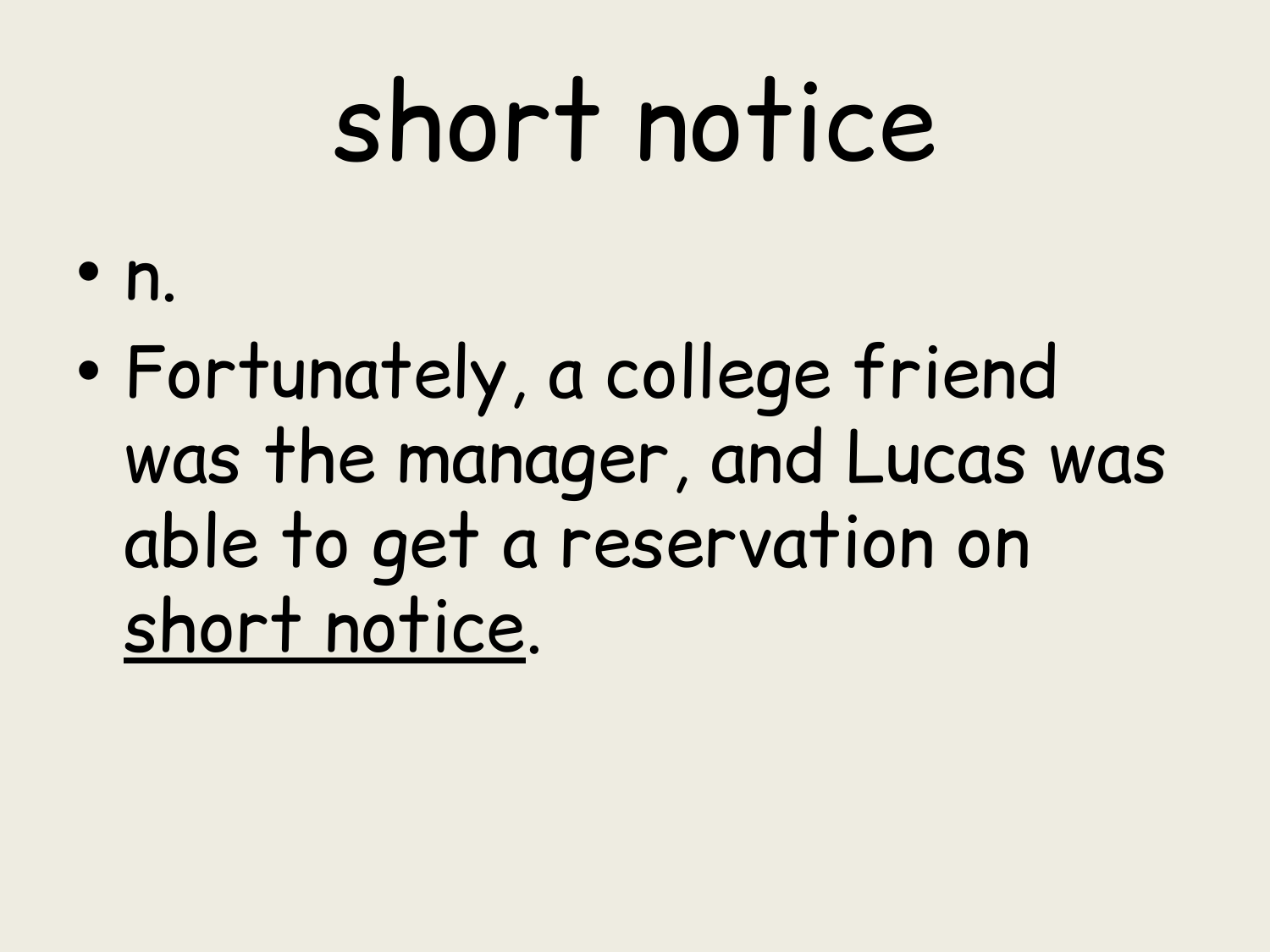

# short notice
n.
Fortunately, a college friend was the manager, and Lucas was able to get a reservation on short notice.